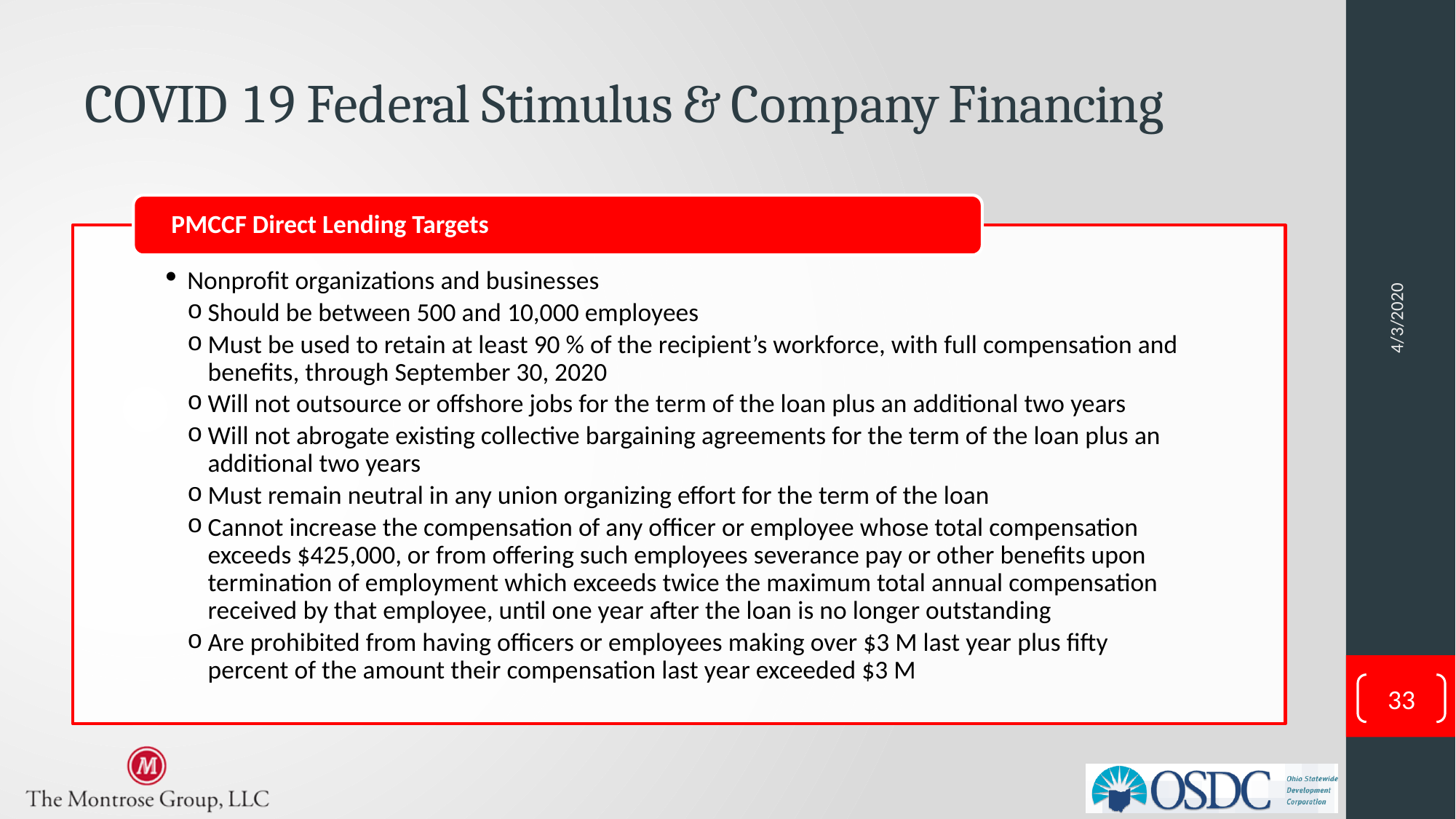

# COVID 19 Federal Stimulus & Company Financing
4/3/2020
Nonprofit organizations and businesses
Should be between 500 and 10,000 employees
Must be used to retain at least 90 % of the recipient’s workforce, with full compensation and benefits, through September 30, 2020
Will not outsource or offshore jobs for the term of the loan plus an additional two years
Will not abrogate existing collective bargaining agreements for the term of the loan plus an additional two years
Must remain neutral in any union organizing effort for the term of the loan
Cannot increase the compensation of any officer or employee whose total compensation exceeds $425,000, or from offering such employees severance pay or other benefits upon termination of employment which exceeds twice the maximum total annual compensation received by that employee, until one year after the loan is no longer outstanding
Are prohibited from having officers or employees making over $3 M last year plus fifty percent of the amount their compensation last year exceeded $3 M
PMCCF Direct Lending Targets
33